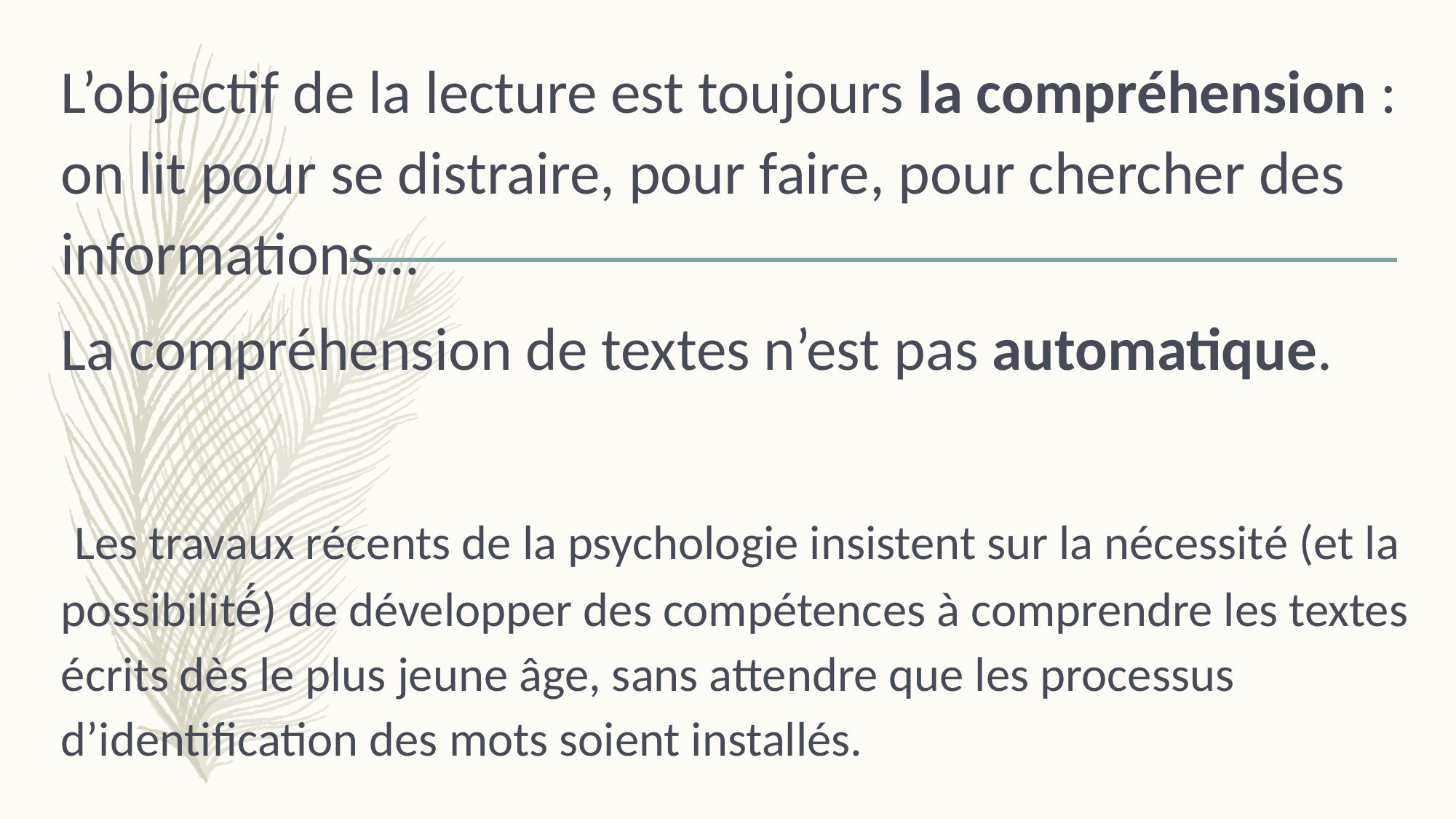

L’objectif de la lecture est toujours la compréhension : on lit pour se distraire, pour faire, pour chercher des informations...
La compréhension de textes n’est pas automatique.

 Les travaux récents de la psychologie insistent sur la nécessité (et la possibilité́) de développer des compétences à comprendre les textes écrits dès le plus jeune âge, sans attendre que les processus d’identification des mots soient installés.